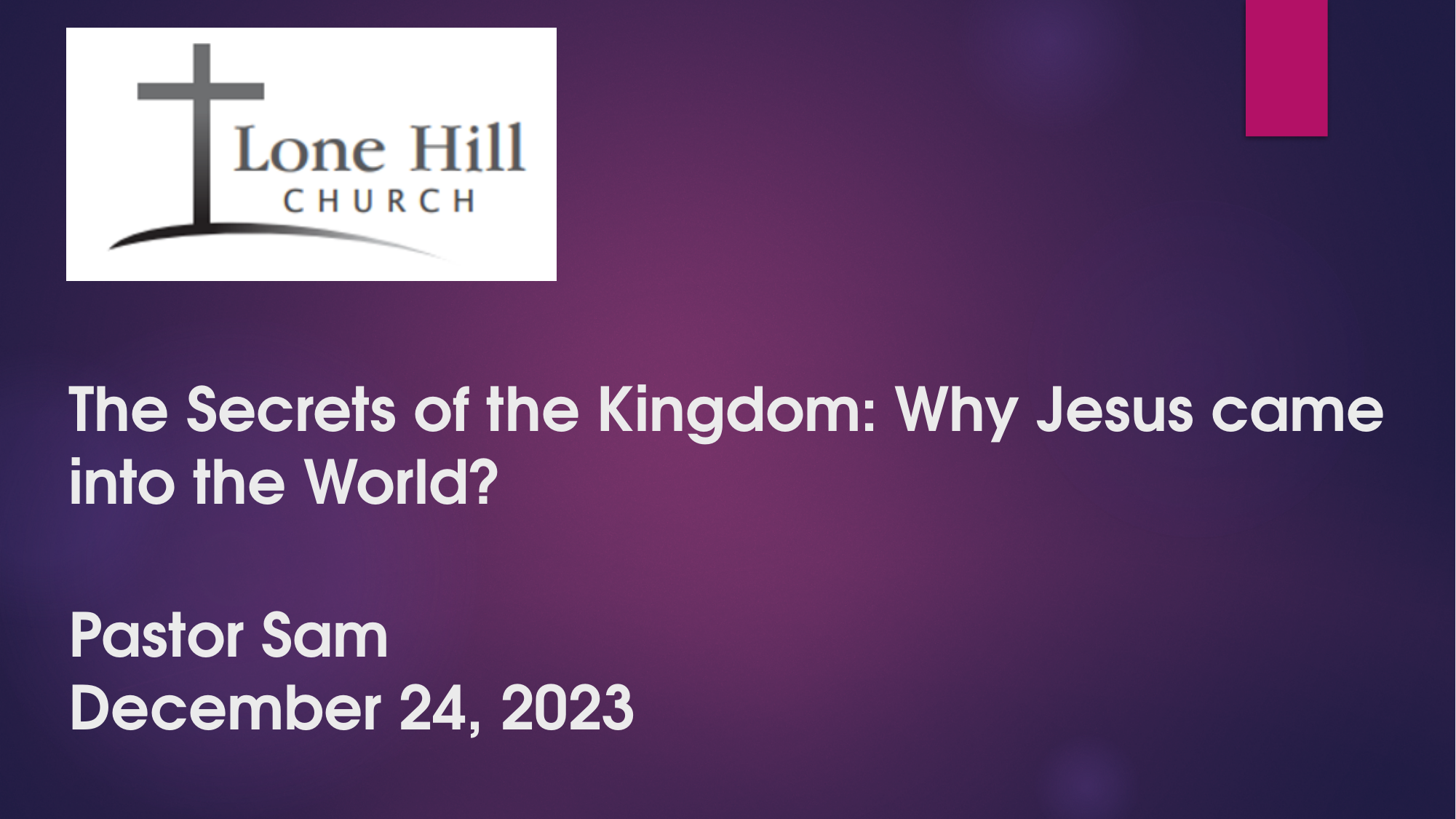

# The Secrets of the Kingdom: Why Jesus came into the World? Pastor Sam December 24, 2023